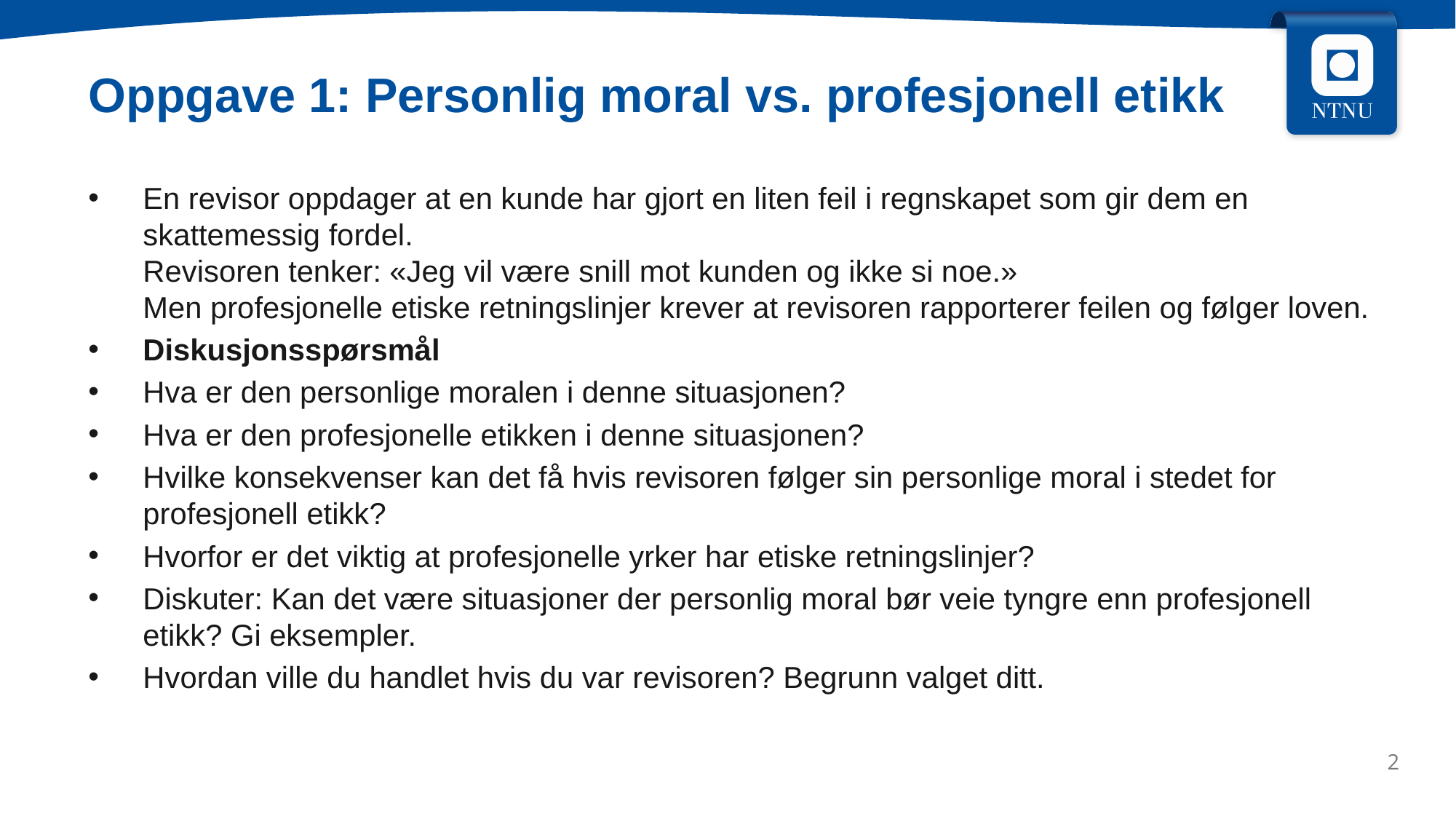

Oppgave 1: Personlig moral vs. profesjonell etikk

En revisor oppdager at en kunde har gjort en liten feil i regnskapet som gir dem en skattemessig fordel.
Revisoren tenker: «Jeg vil være snill mot kunden og ikke si noe.»
Men profesjonelle etiske retningslinjer krever at revisoren rapporterer feilen og følger loven.
Diskusjonsspørsmål
Hva er den personlige moralen i denne situasjonen?
Hva er den profesjonelle etikken i denne situasjonen?
Hvilke konsekvenser kan det få hvis revisoren følger sin personlige moral i stedet for profesjonell etikk?
Hvorfor er det viktig at profesjonelle yrker har etiske retningslinjer?
Diskuter: Kan det være situasjoner der personlig moral bør veie tyngre enn profesjonell etikk? Gi eksempler.
Hvordan ville du handlet hvis du var revisoren? Begrunn valget ditt.